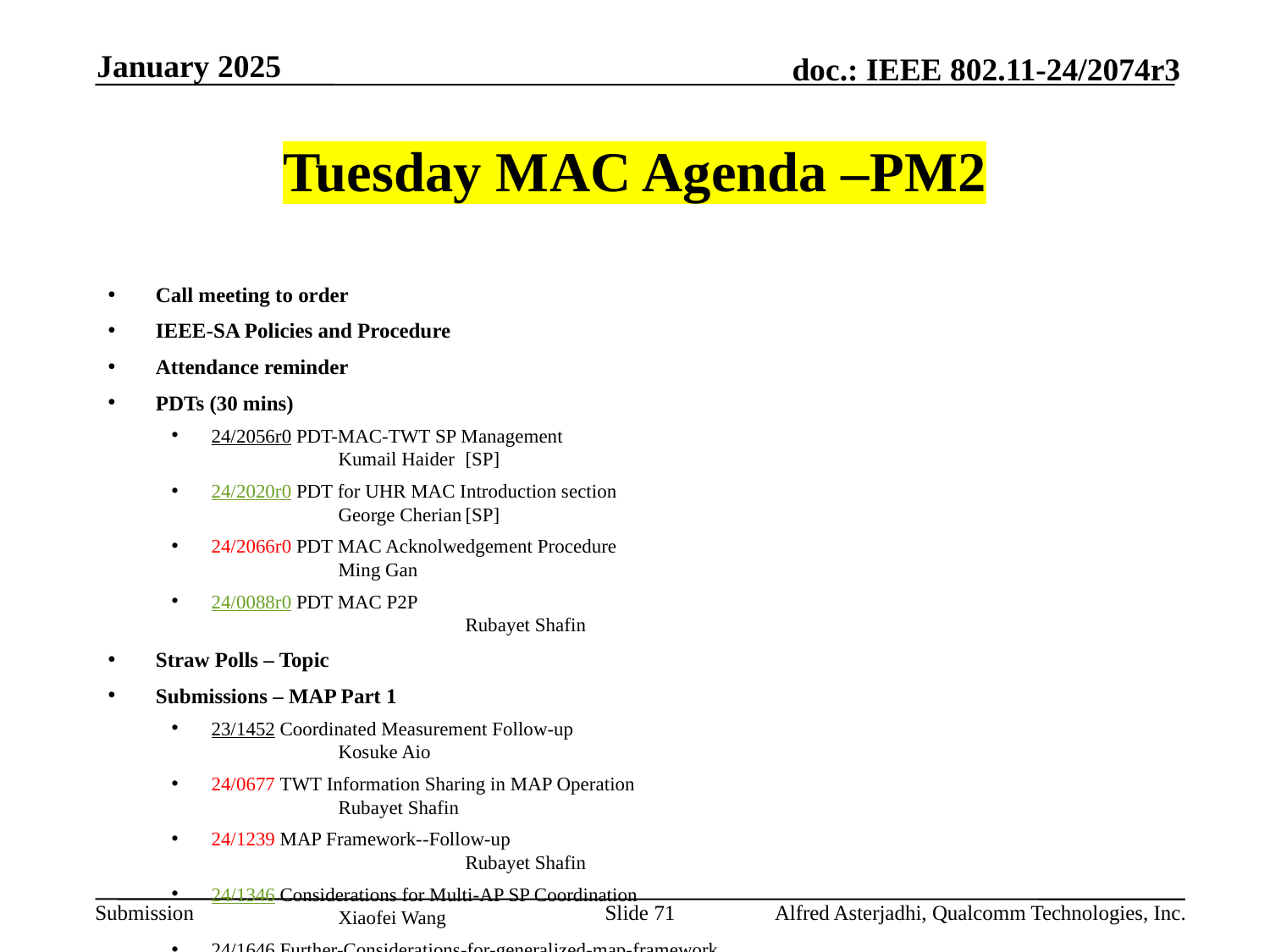

January 2025
# Tuesday MAC Agenda –PM2
Call meeting to order
IEEE-SA Policies and Procedure
Attendance reminder
PDTs (30 mins)
24/2056r0 PDT-MAC-TWT SP Management 						Kumail Haider 	[SP]
24/2020r0 PDT for UHR MAC Introduction section 					George Cherian	[SP]
24/2066r0 PDT MAC Acknolwedgement Procedure 					Ming Gan
24/0088r0 PDT MAC P2P 								Rubayet Shafin
Straw Polls – Topic
Submissions – MAP Part 1
23/1452 Coordinated Measurement Follow-up 						Kosuke Aio
24/0677 TWT Information Sharing in MAP Operation 					Rubayet Shafin
24/1239 MAP Framework--Follow-up 							Rubayet Shafin
24/1346 Considerations for Multi-AP SP Coordination 					Xiaofei Wang
24/1646 Further-Considerations-for-generalized-map-framework 				Sawaira Ali
24/1693 The MAPC security framework 							Jay Yang
AoB:
Recess
Slide 71
Alfred Asterjadhi, Qualcomm Technologies, Inc.